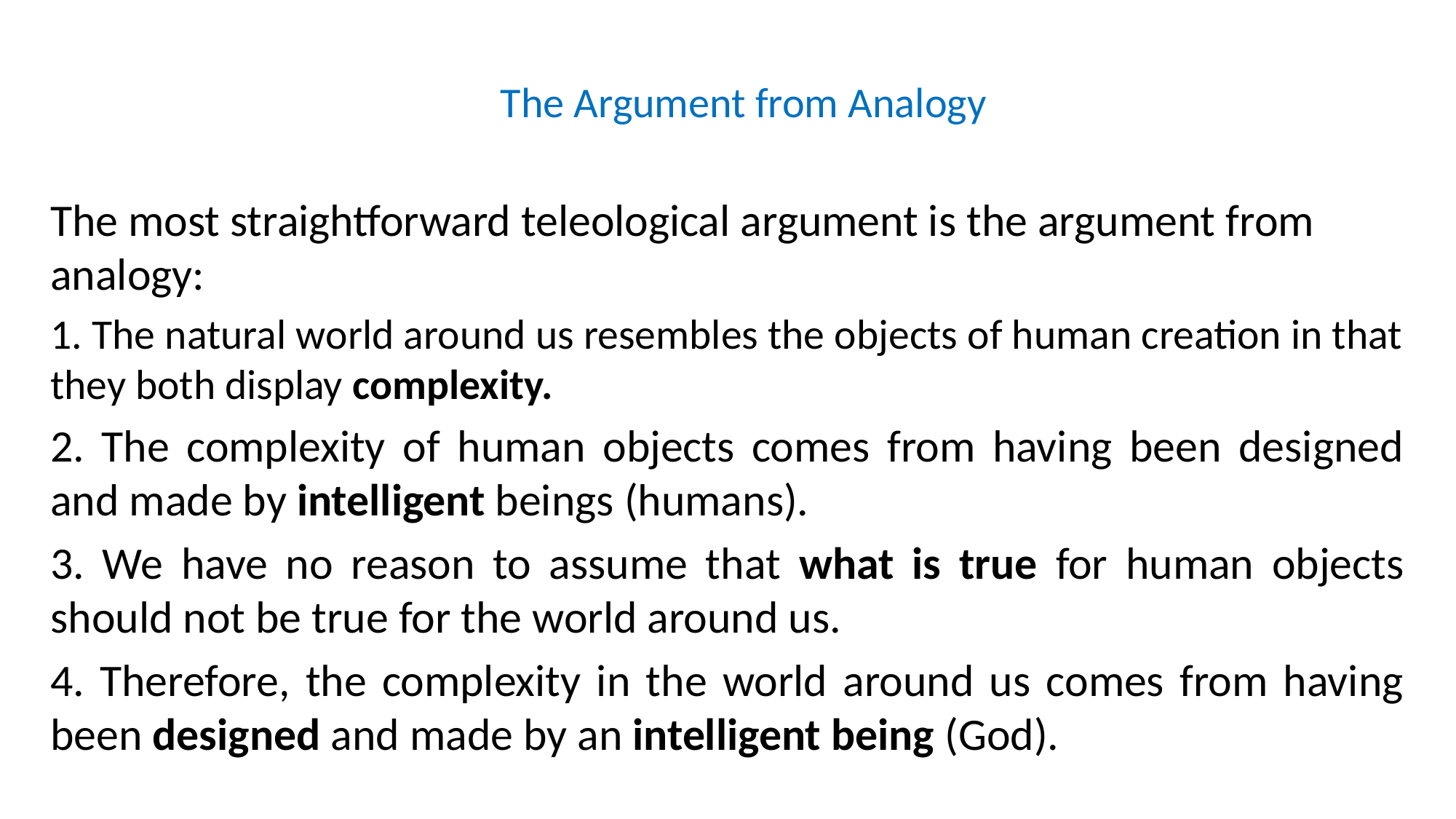

# The Argument from Analogy
The most straightforward teleological argument is the argument from analogy:
1. The natural world around us resembles the objects of human creation in that they both display complexity.
2. The complexity of human objects comes from having been designed and made by intelligent beings (humans).
3. We have no reason to assume that what is true for human objects should not be true for the world around us.
4. Therefore, the complexity in the world around us comes from having been designed and made by an intelligent being (God).